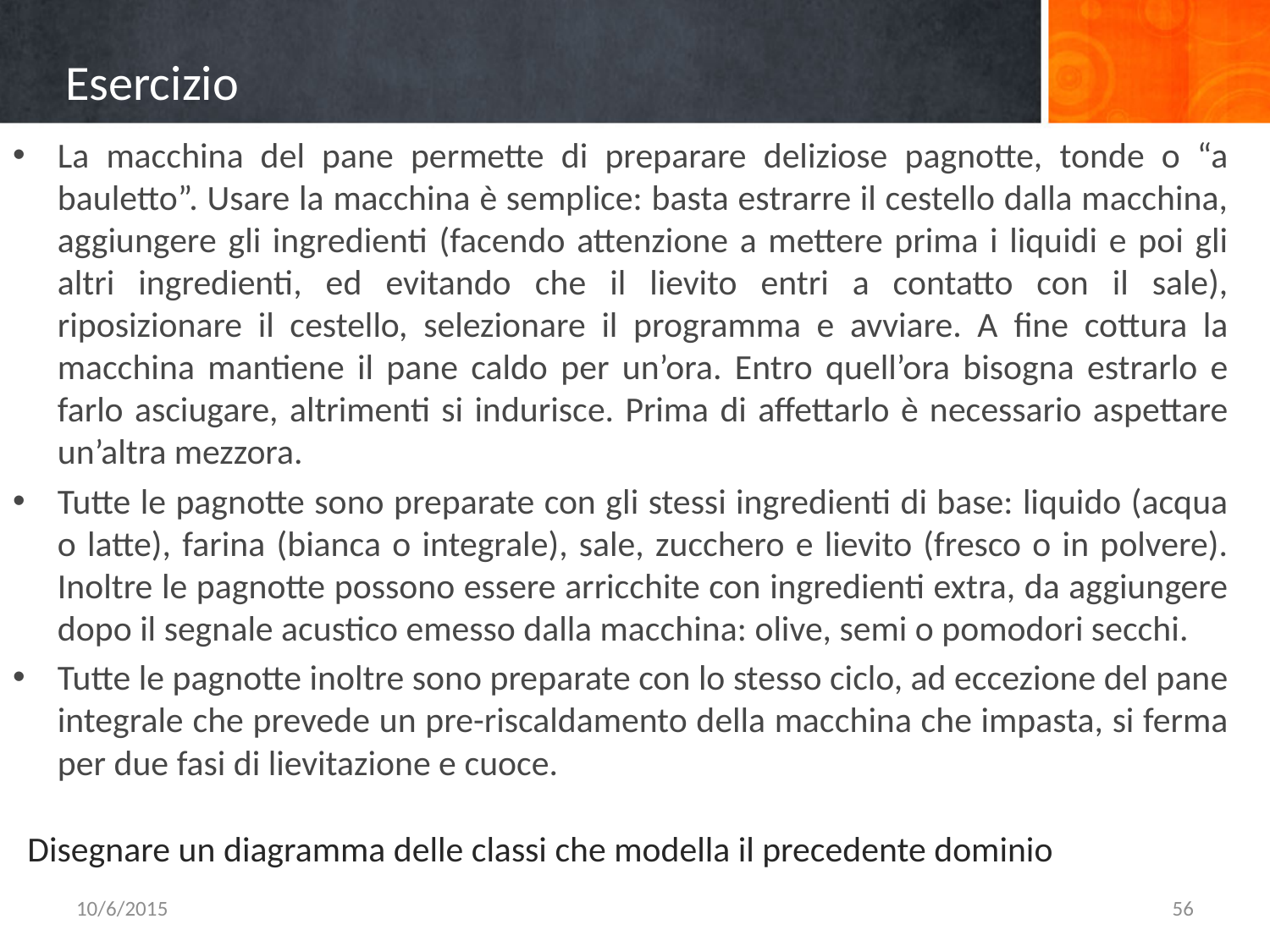

# Esercizio
La macchina del pane permette di preparare deliziose pagnotte, tonde o “a bauletto”. Usare la macchina è semplice: basta estrarre il cestello dalla macchina, aggiungere gli ingredienti (facendo attenzione a mettere prima i liquidi e poi gli altri ingredienti, ed evitando che il lievito entri a contatto con il sale), riposizionare il cestello, selezionare il programma e avviare. A fine cottura la macchina mantiene il pane caldo per un’ora. Entro quell’ora bisogna estrarlo e farlo asciugare, altrimenti si indurisce. Prima di affettarlo è necessario aspettare un’altra mezzora.
Tutte le pagnotte sono preparate con gli stessi ingredienti di base: liquido (acqua o latte), farina (bianca o integrale), sale, zucchero e lievito (fresco o in polvere). Inoltre le pagnotte possono essere arricchite con ingredienti extra, da aggiungere dopo il segnale acustico emesso dalla macchina: olive, semi o pomodori secchi.
Tutte le pagnotte inoltre sono preparate con lo stesso ciclo, ad eccezione del pane integrale che prevede un pre-riscaldamento della macchina che impasta, si ferma per due fasi di lievitazione e cuoce.
Disegnare un diagramma delle classi che modella il precedente dominio
10/6/2015
56